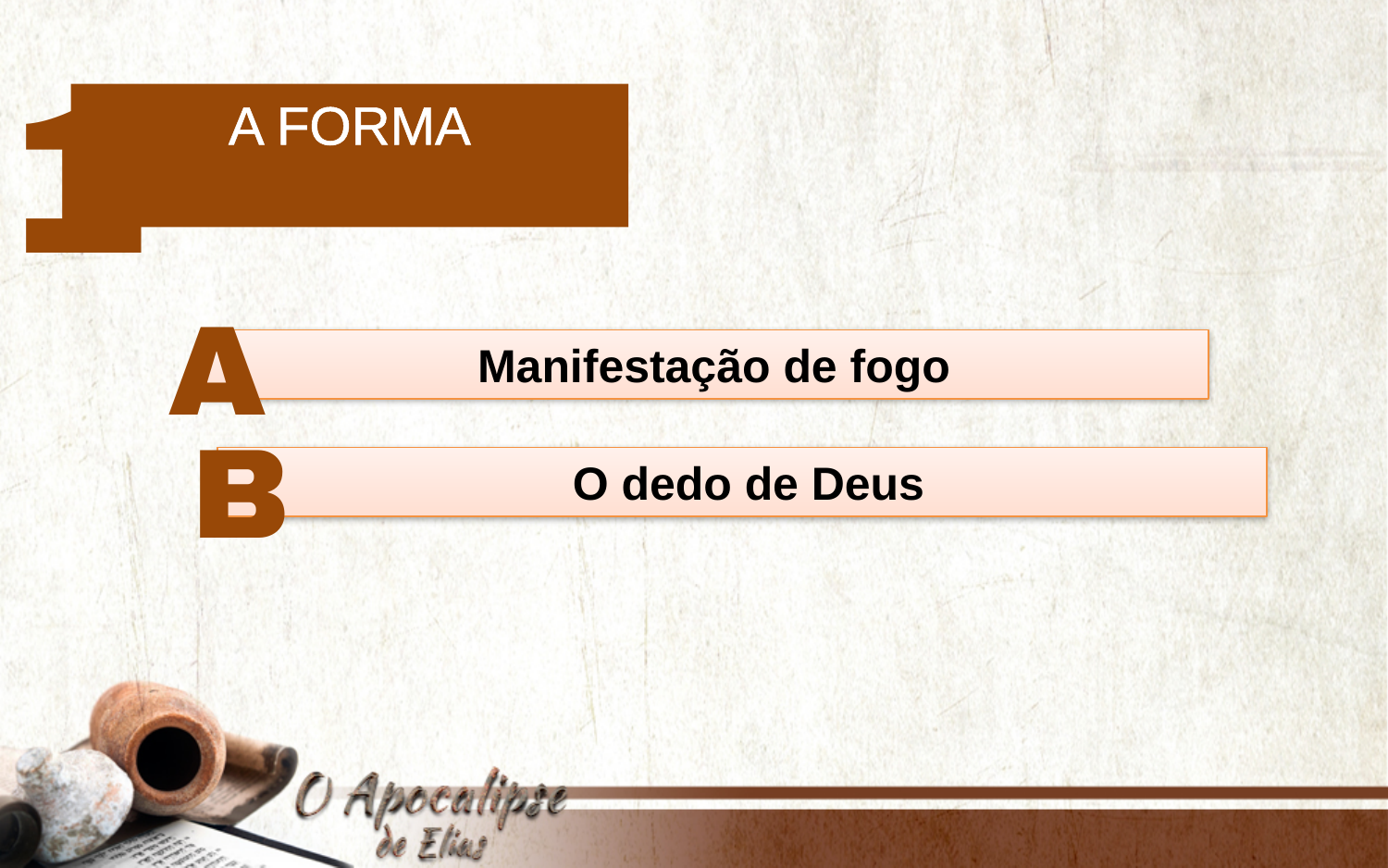

1
A forma

A
 Manifestação de fogo
B
 O dedo de Deus